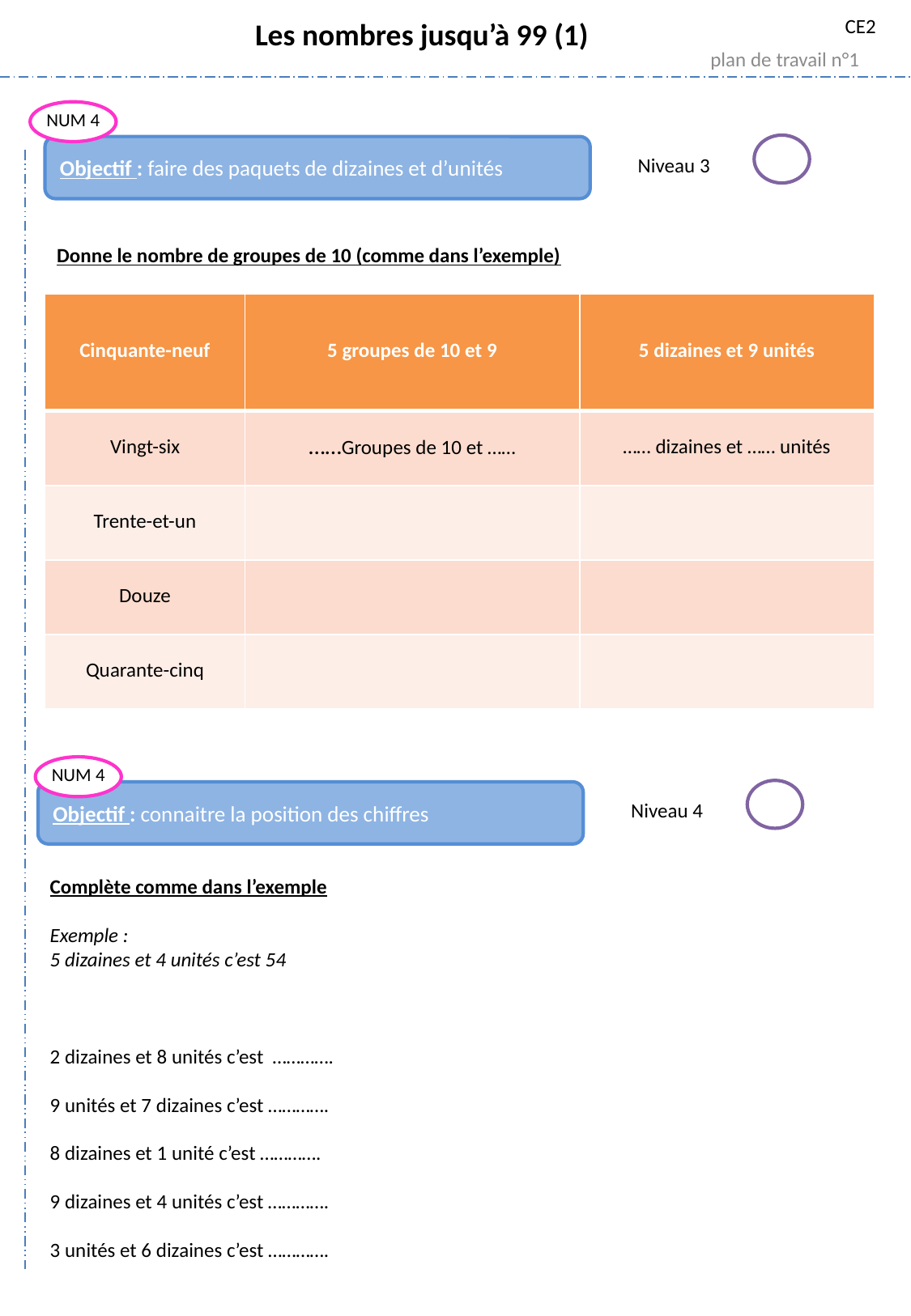

CE2
Les nombres jusqu’à 99 (1)
plan de travail n°1

NUM 4

Objectif : faire des paquets de dizaines et d’unités
Niveau 3

Donne le nombre de groupes de 10 (comme dans l’exemple)
| Cinquante-neuf | 5 groupes de 10 et 9 | 5 dizaines et 9 unités |
| --- | --- | --- |
| Vingt-six | ……Groupes de 10 et …… | …… dizaines et …… unités |
| Trente-et-un |  |  |
| Douze |  |  |
| Quarante-cinq |  |  |

NUM 4

Objectif : connaitre la position des chiffres
Niveau 4
Complète comme dans l’exemple

Exemple :
5 dizaines et 4 unités c’est 54

2 dizaines et 8 unités c’est  ………….
9 unités et 7 dizaines c’est ………….
8 dizaines et 1 unité c’est ………….
9 dizaines et 4 unités c’est ………….
3 unités et 6 dizaines c’est ………….